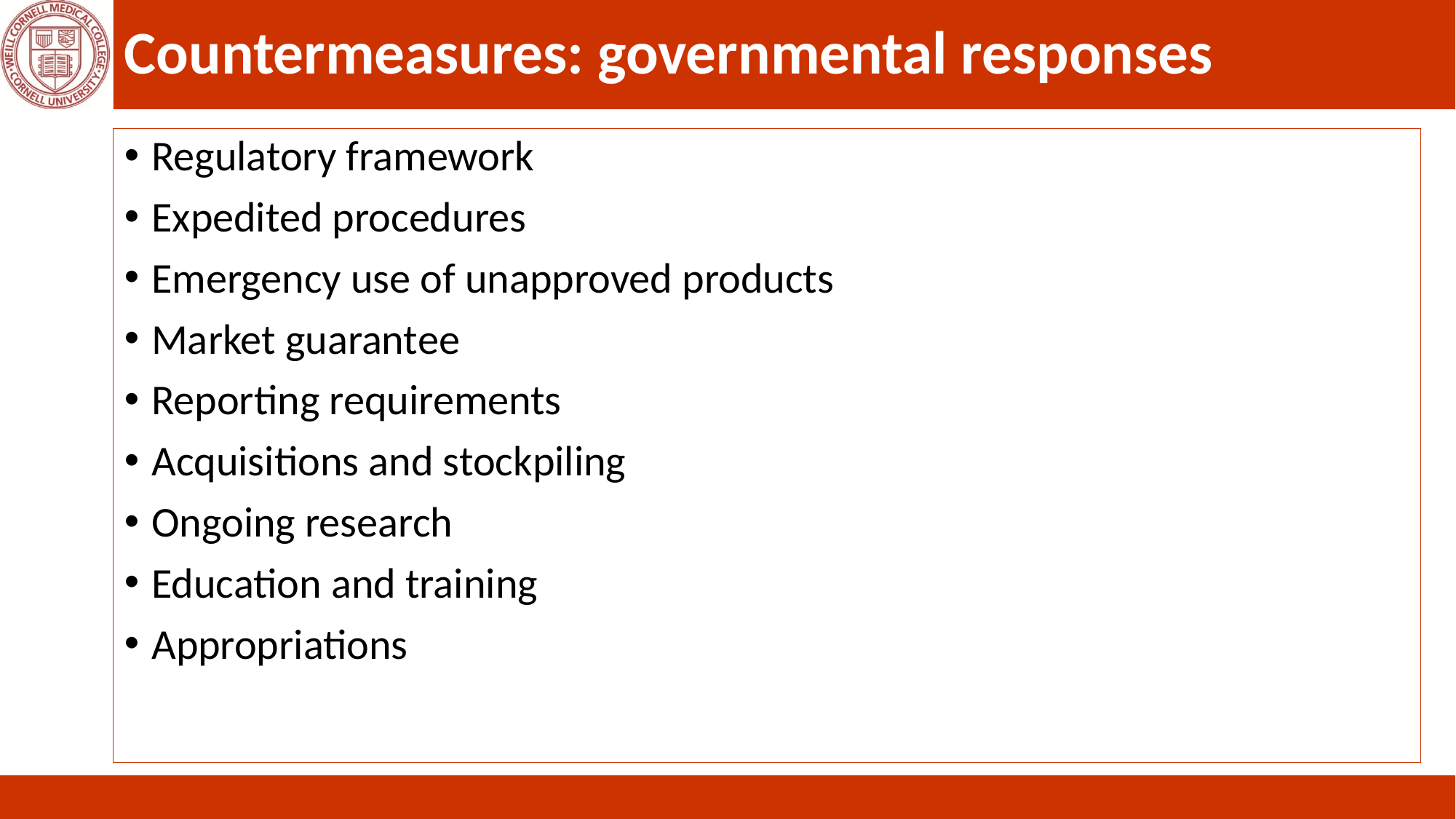

# Countermeasures: governmental responses
Regulatory framework
Expedited procedures
Emergency use of unapproved products
Market guarantee
Reporting requirements
Acquisitions and stockpiling
Ongoing research
Education and training
Appropriations